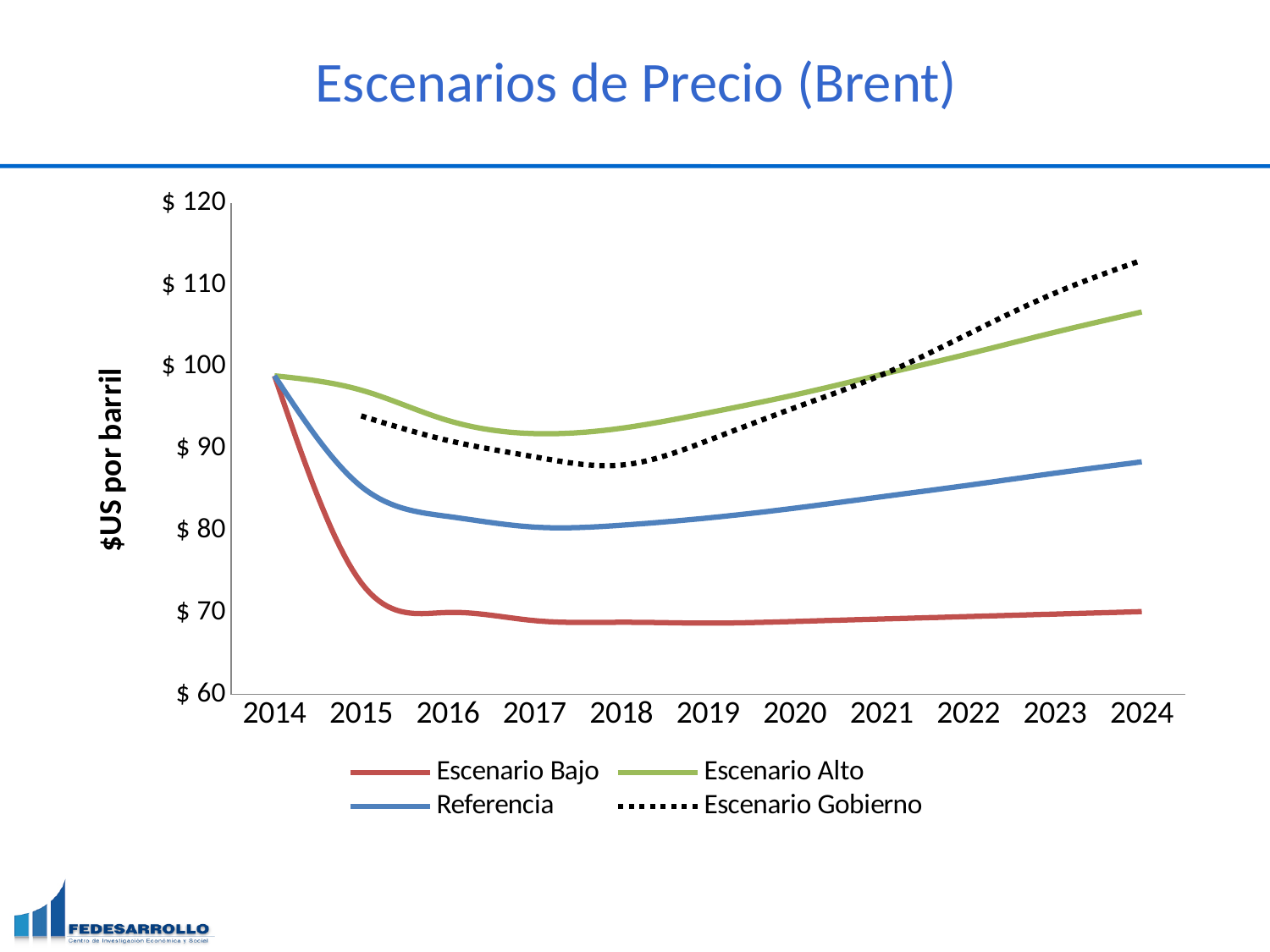

# Escenarios de Precio (Brent)

### Chart

| Category | Escenario Bajo | Escenario Alto | Referencia | Escenario Gobierno |
|---|---|---|---|---|
| 2014 | 98.897194 | 98.896271 | 98.8967325 | None |
| 2015 | 73.621796 | 97.145538 | 85.383667 | 94.0 |
| 2016 | 70.0 | 93.43969 | 81.71984499999999 | 91.0 |
| 2017 | 69.0 | 91.836884 | 80.418442 | 89.0 |
| 2018 | 68.800003 | 92.495903 | 80.647953 | 88.0 |
| 2019 | 68.699997 | 94.37606 | 81.5380285 | 91.0 |
| 2020 | 68.900002 | 96.566772 | 82.733387 | 95.0 |
| 2021 | 69.199997 | 99.053299 | 84.12664799999999 | 99.0 |
| 2022 | 69.5 | 101.571045 | 85.5355225 | 104.0 |
| 2023 | 69.800003 | 104.215752 | 87.0078775 | 109.0 |
| 2024 | 70.099998 | 106.68821 | 88.394104 | 113.0 |